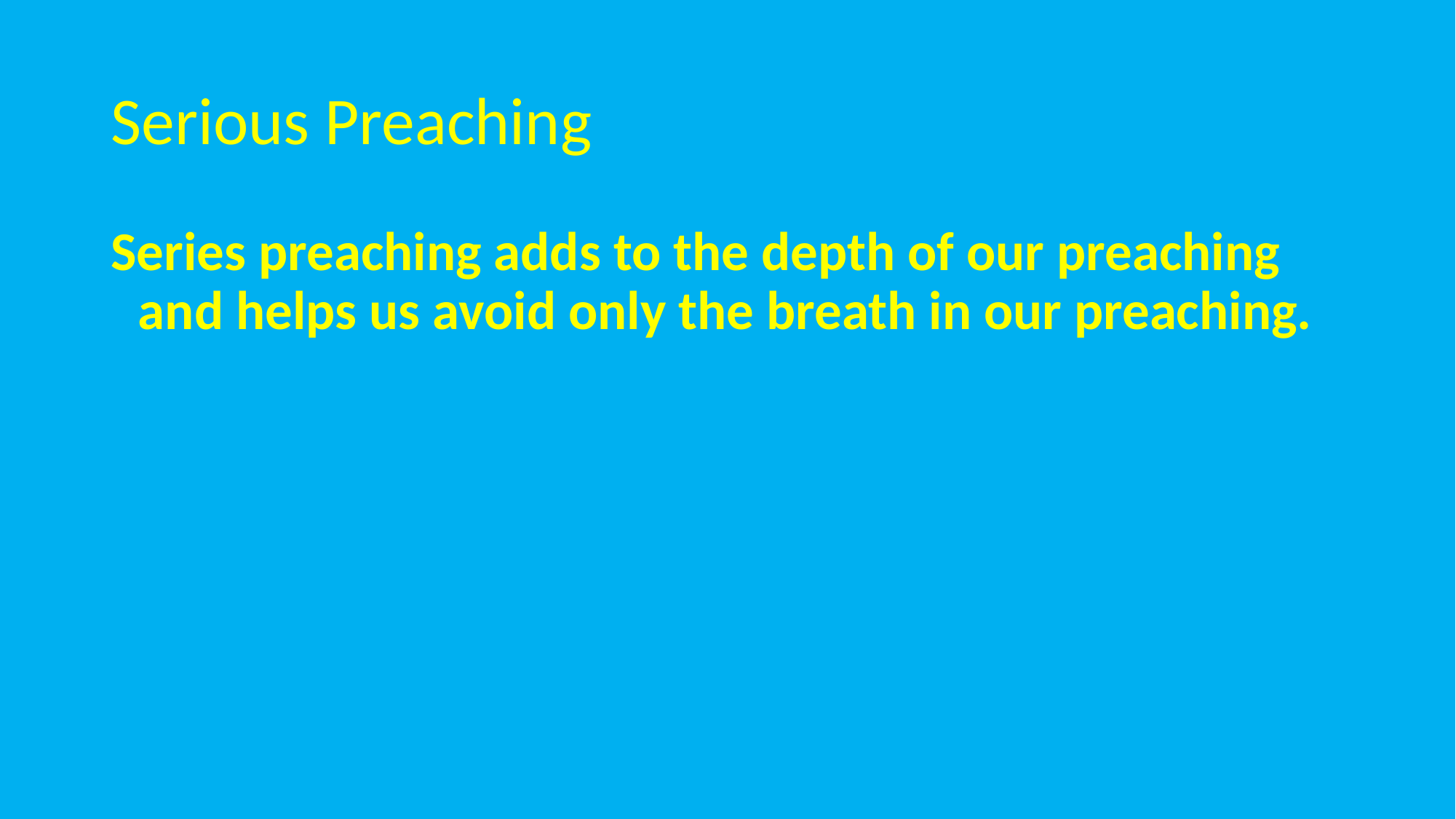

# Serious Preaching
Series preaching adds to the depth of our preaching and helps us avoid only the breath in our preaching.